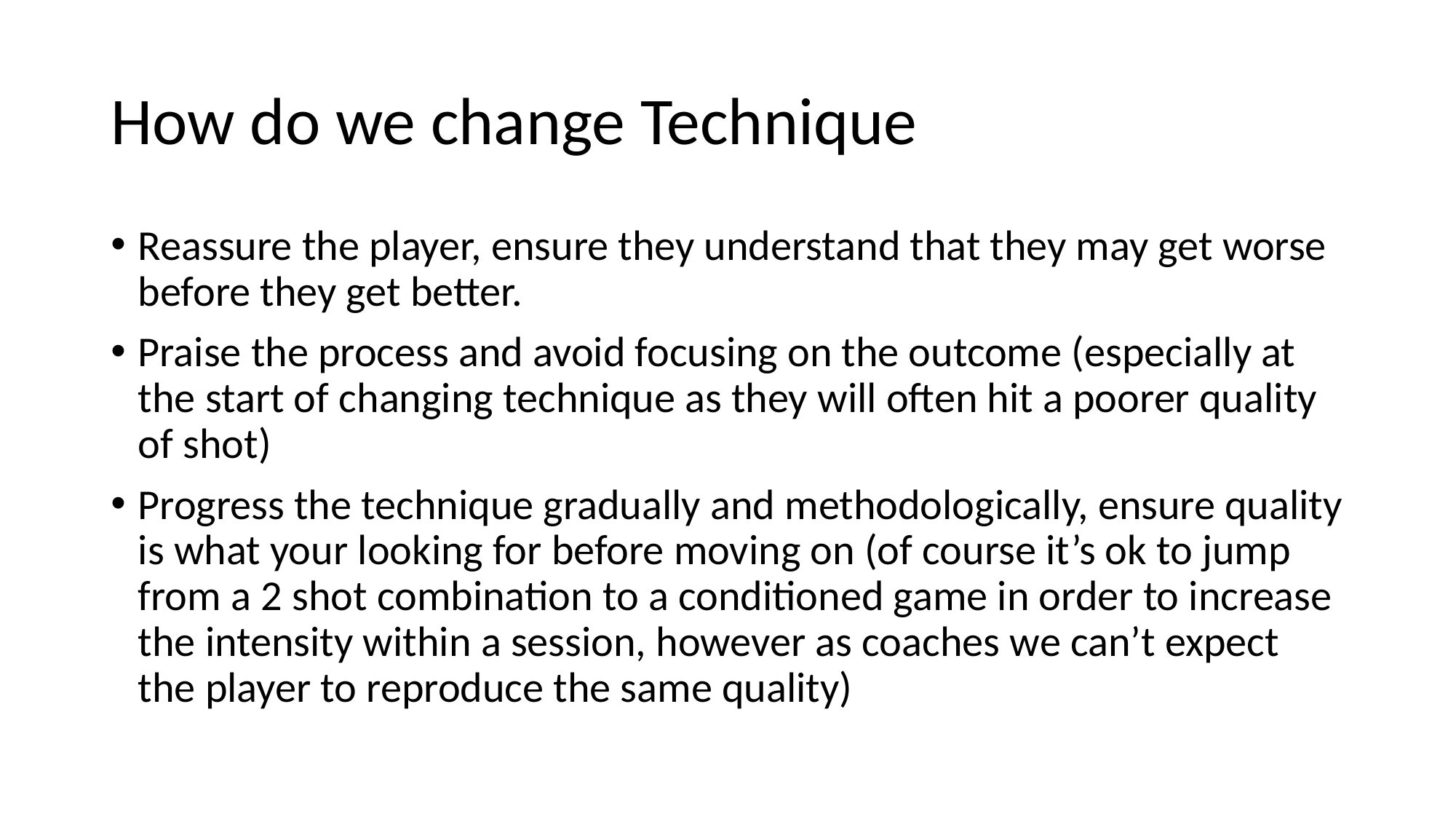

# How do we change Technique
Reassure the player, ensure they understand that they may get worse before they get better.
Praise the process and avoid focusing on the outcome (especially at the start of changing technique as they will often hit a poorer quality of shot)
Progress the technique gradually and methodologically, ensure quality is what your looking for before moving on (of course it’s ok to jump from a 2 shot combination to a conditioned game in order to increase the intensity within a session, however as coaches we can’t expect the player to reproduce the same quality)